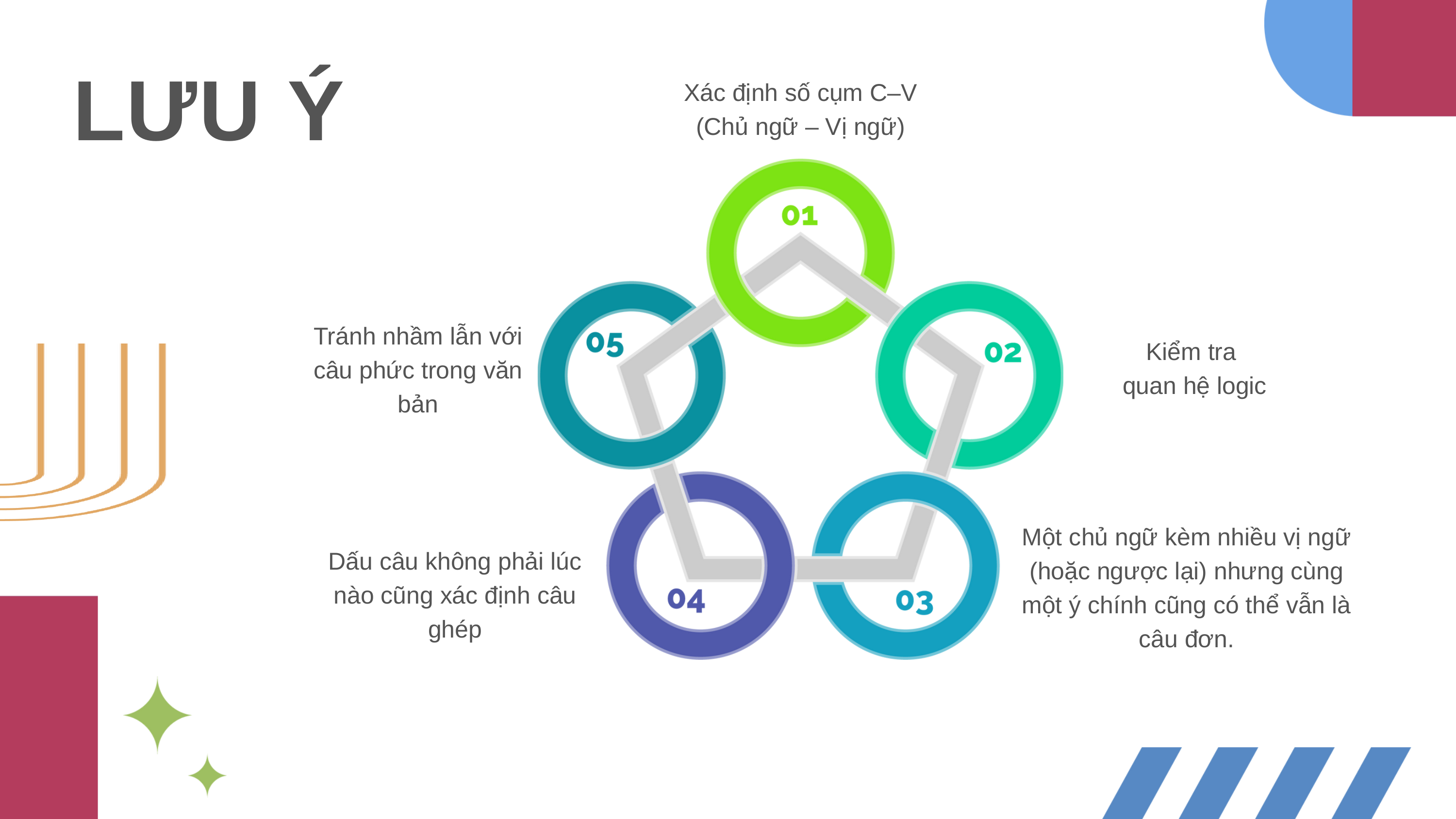

LƯU Ý
Xác định số cụm C–V (Chủ ngữ – Vị ngữ)

Tránh nhầm lẫn với câu phức trong văn bản
Kiểm tra
quan hệ logic
Một chủ ngữ kèm nhiều vị ngữ (hoặc ngược lại) nhưng cùng một ý chính cũng có thể vẫn là câu đơn.
Dấu câu không phải lúc nào cũng xác định câu ghép